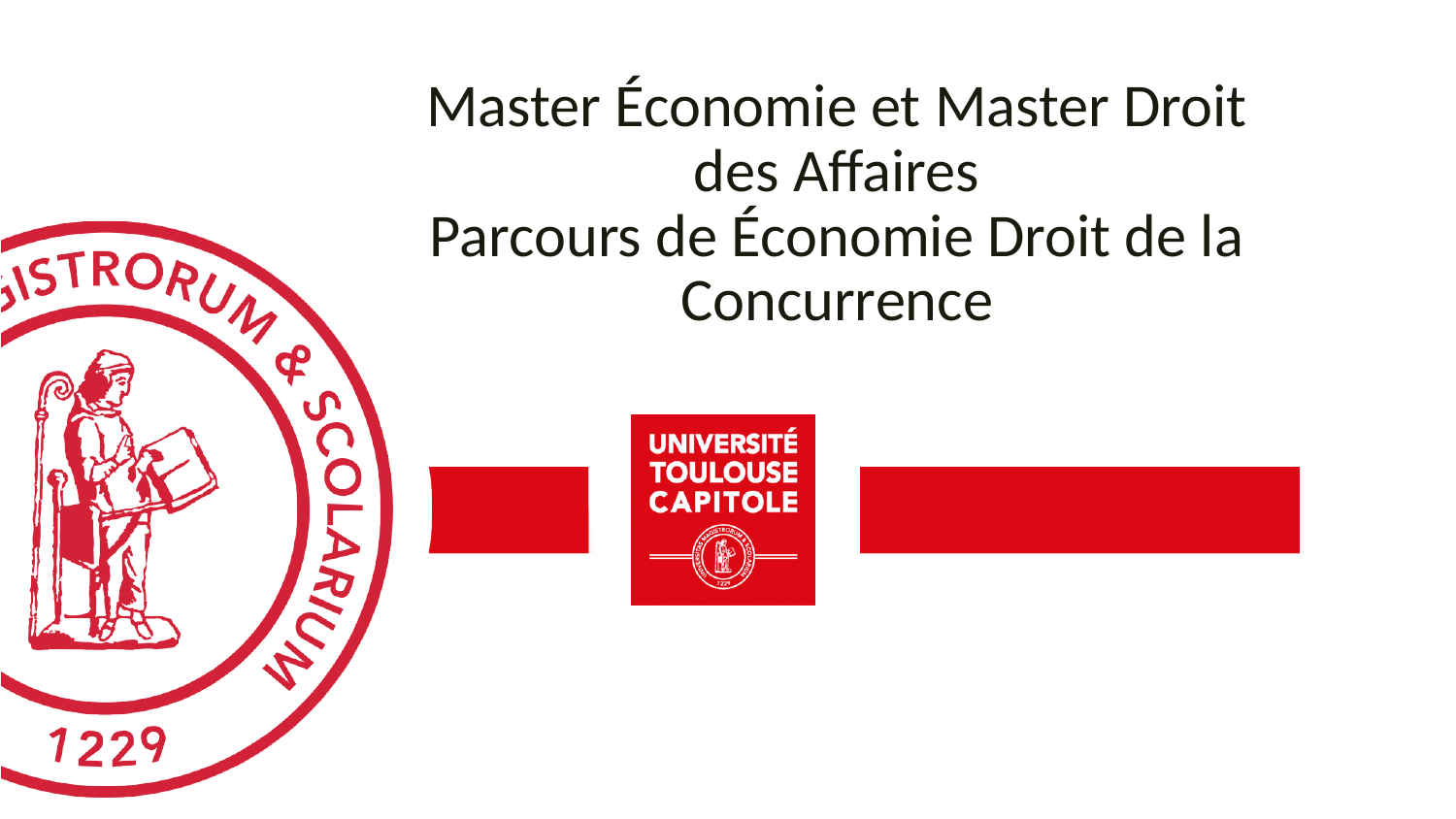

# Master Économie et Master Droit des Affaires Parcours de Économie Droit de la Concurrence